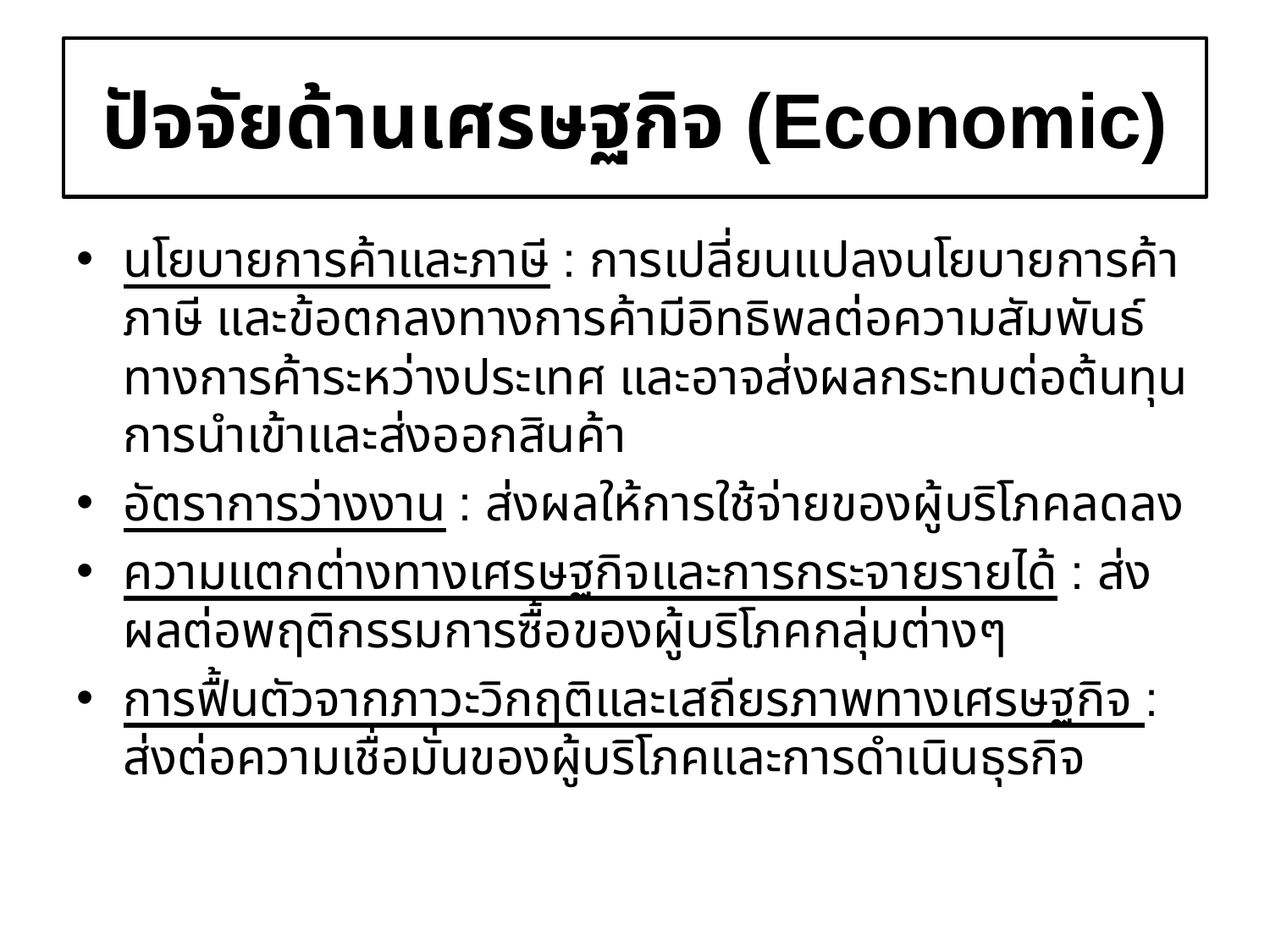

# ปัจจัยด้านเศรษฐกิจ (Economic)
นโยบายการค้าและภาษี : การเปลี่ยนแปลงนโยบายการค้า ภาษี และข้อตกลงทางการค้ามีอิทธิพลต่อความสัมพันธ์ทางการค้าระหว่างประเทศ และอาจส่งผลกระทบต่อต้นทุนการนำเข้าและส่งออกสินค้า
อัตราการว่างงาน : ส่งผลให้การใช้จ่ายของผู้บริโภคลดลง
ความแตกต่างทางเศรษฐกิจและการกระจายรายได้ : ส่งผลต่อพฤติกรรมการซื้อของผู้บริโภคกลุ่มต่างๆ
การฟื้นตัวจากภาวะวิกฤติและเสถียรภาพทางเศรษฐกิจ : ส่งต่อความเชื่อมั่นของผู้บริโภคและการดำเนินธุรกิจ